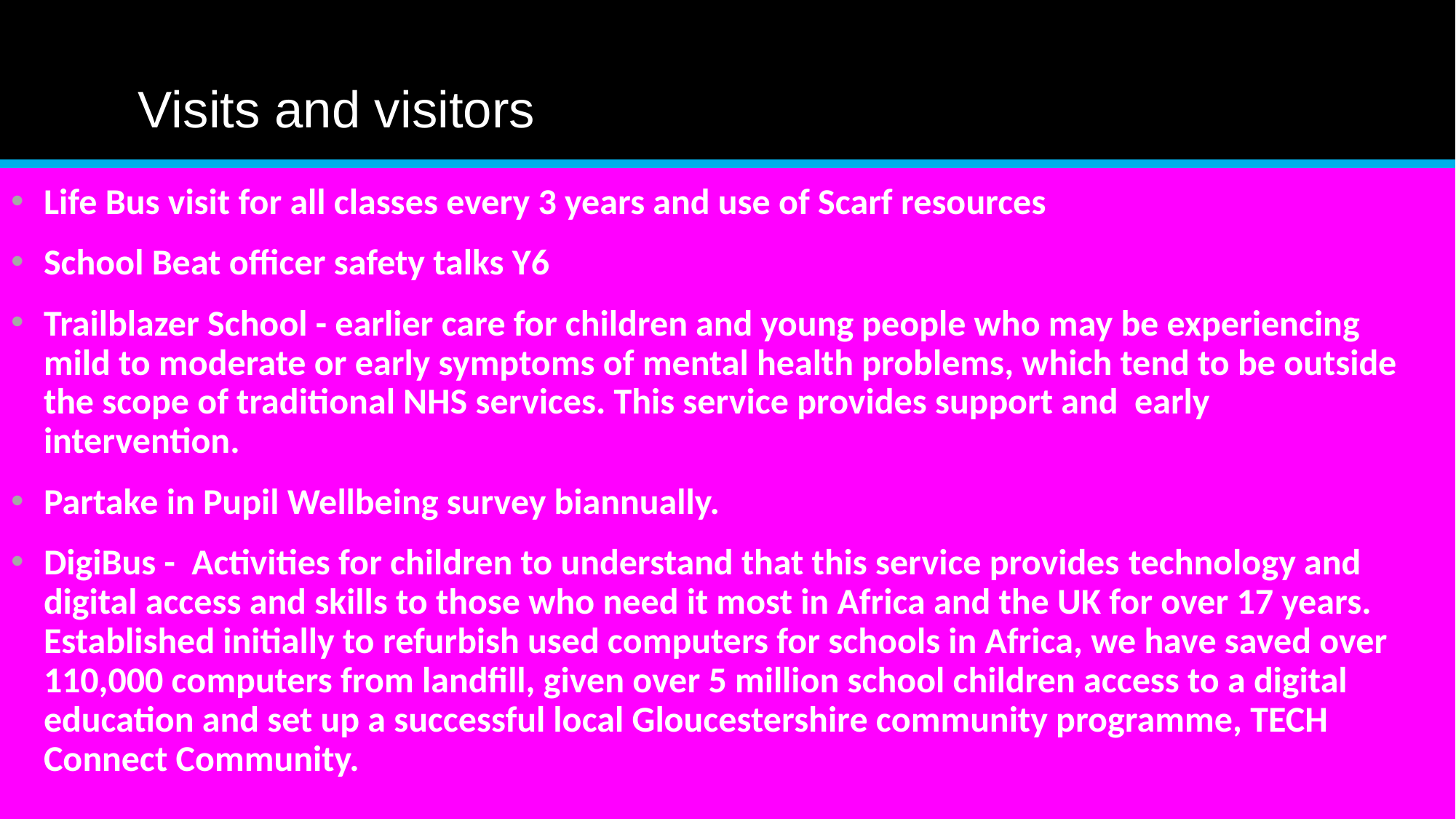

# Visits and visitors
Life Bus visit for all classes every 3 years and use of Scarf resources
School Beat officer safety talks Y6
Trailblazer School - earlier care for children and young people who may be experiencing mild to moderate or early symptoms of mental health problems, which tend to be outside the scope of traditional NHS services. This service provides support and  early intervention.
Partake in Pupil Wellbeing survey biannually.
DigiBus -  Activities for children to understand that this service provides technology and digital access and skills to those who need it most in Africa and the UK for over 17 years. Established initially to refurbish used computers for schools in Africa, we have saved over 110,000 computers from landfill, given over 5 million school children access to a digital education and set up a successful local Gloucestershire community programme, TECH Connect Community.